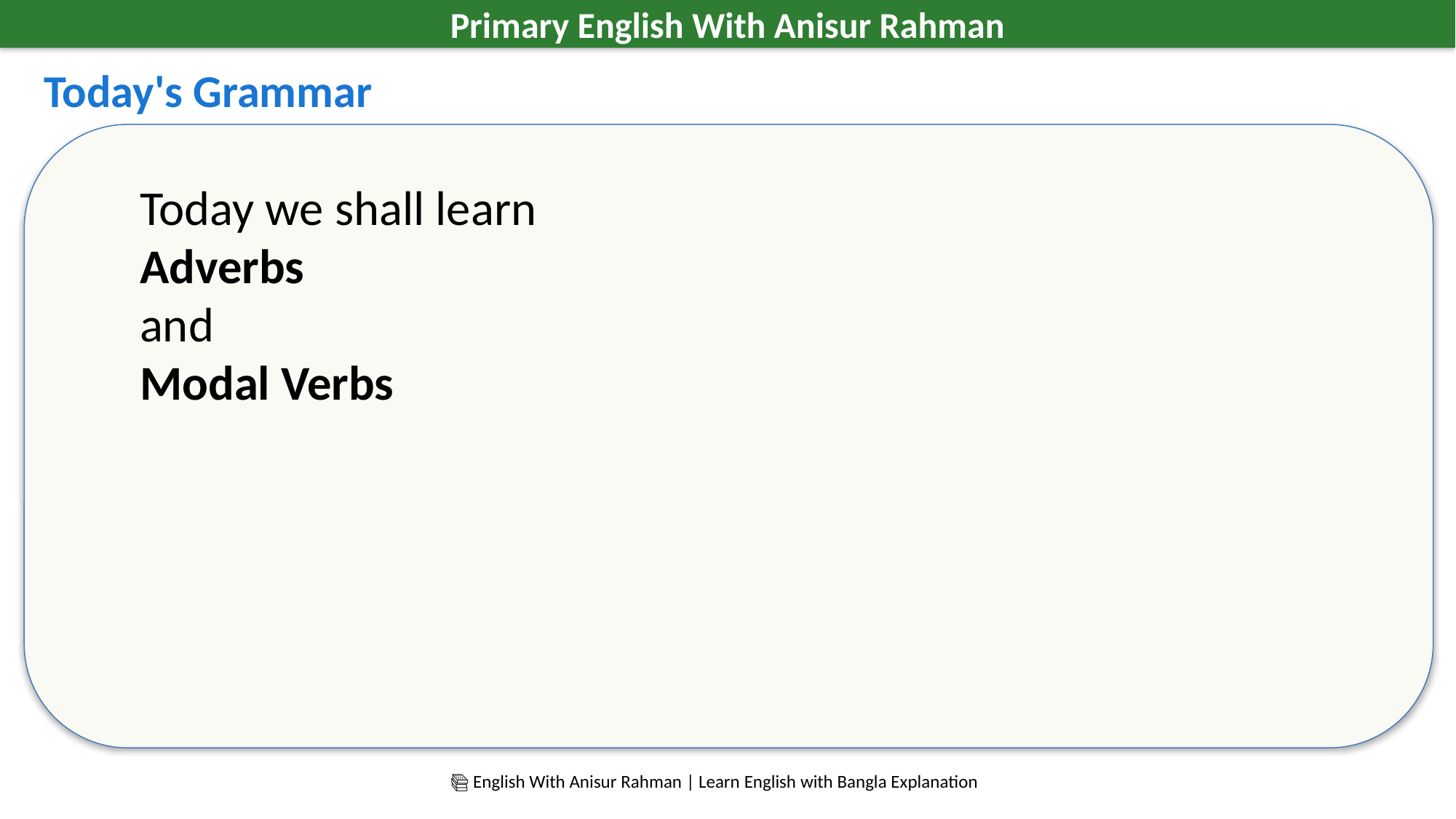

Primary English With Anisur Rahman
Today's Grammar

Today we shall learn
Adverbs
and
Modal Verbs
📚 English With Anisur Rahman | Learn English with Bangla Explanation